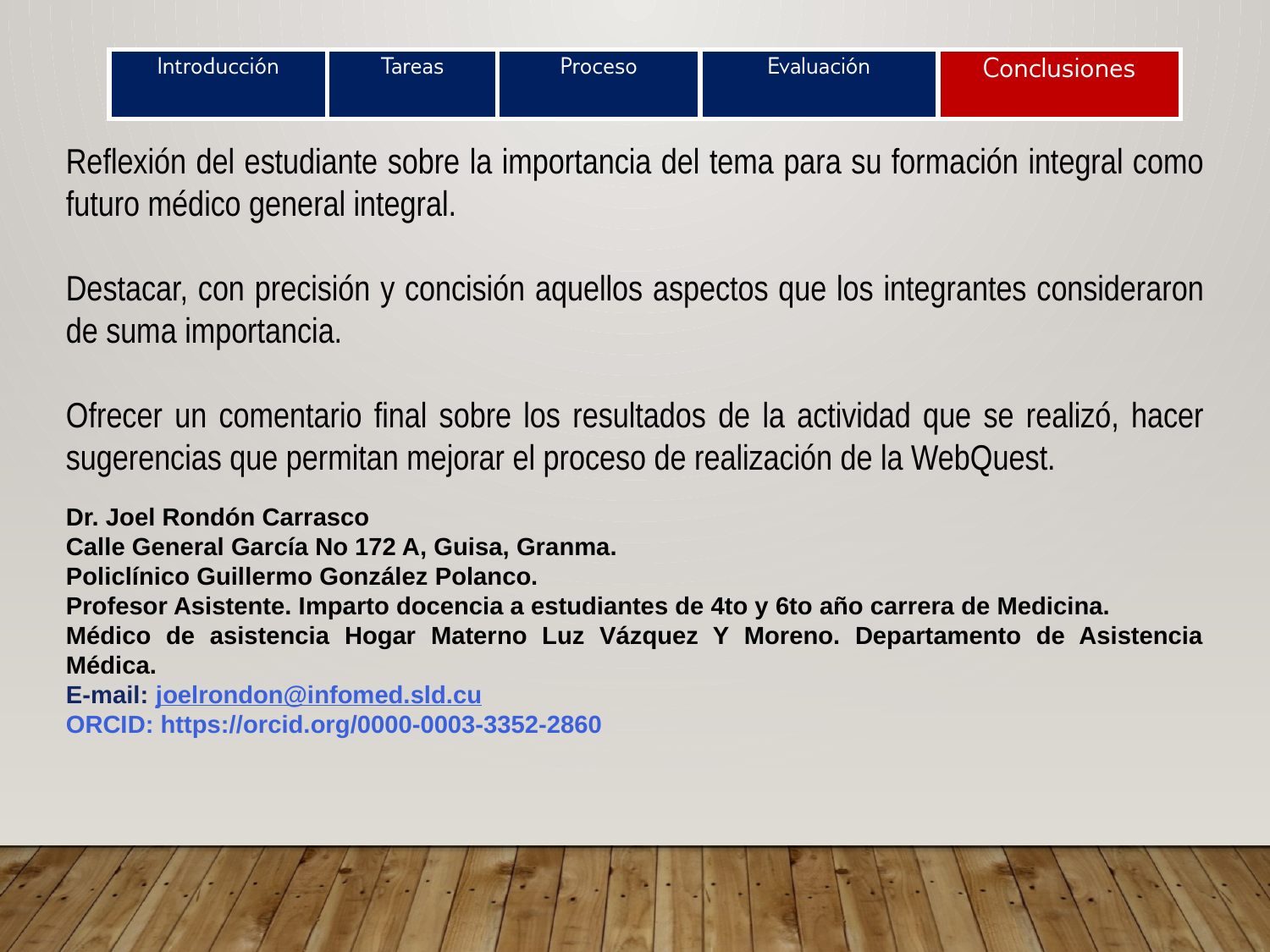

| Introducción | Tareas | Proceso | Evaluación | Conclusiones |
| --- | --- | --- | --- | --- |
Reflexión del estudiante sobre la importancia del tema para su formación integral como futuro médico general integral.

Destacar, con precisión y concisión aquellos aspectos que los integrantes consideraron de suma importancia.

Ofrecer un comentario final sobre los resultados de la actividad que se realizó, hacer sugerencias que permitan mejorar el proceso de realización de la WebQuest.
Dr. Joel Rondón Carrasco
Calle General García No 172 A, Guisa, Granma.
Policlínico Guillermo González Polanco.
Profesor Asistente. Imparto docencia a estudiantes de 4to y 6to año carrera de Medicina.
Médico de asistencia Hogar Materno Luz Vázquez Y Moreno. Departamento de Asistencia Médica.
E-mail: joelrondon@infomed.sld.cu
ORCID: https://orcid.org/0000-0003-3352-2860